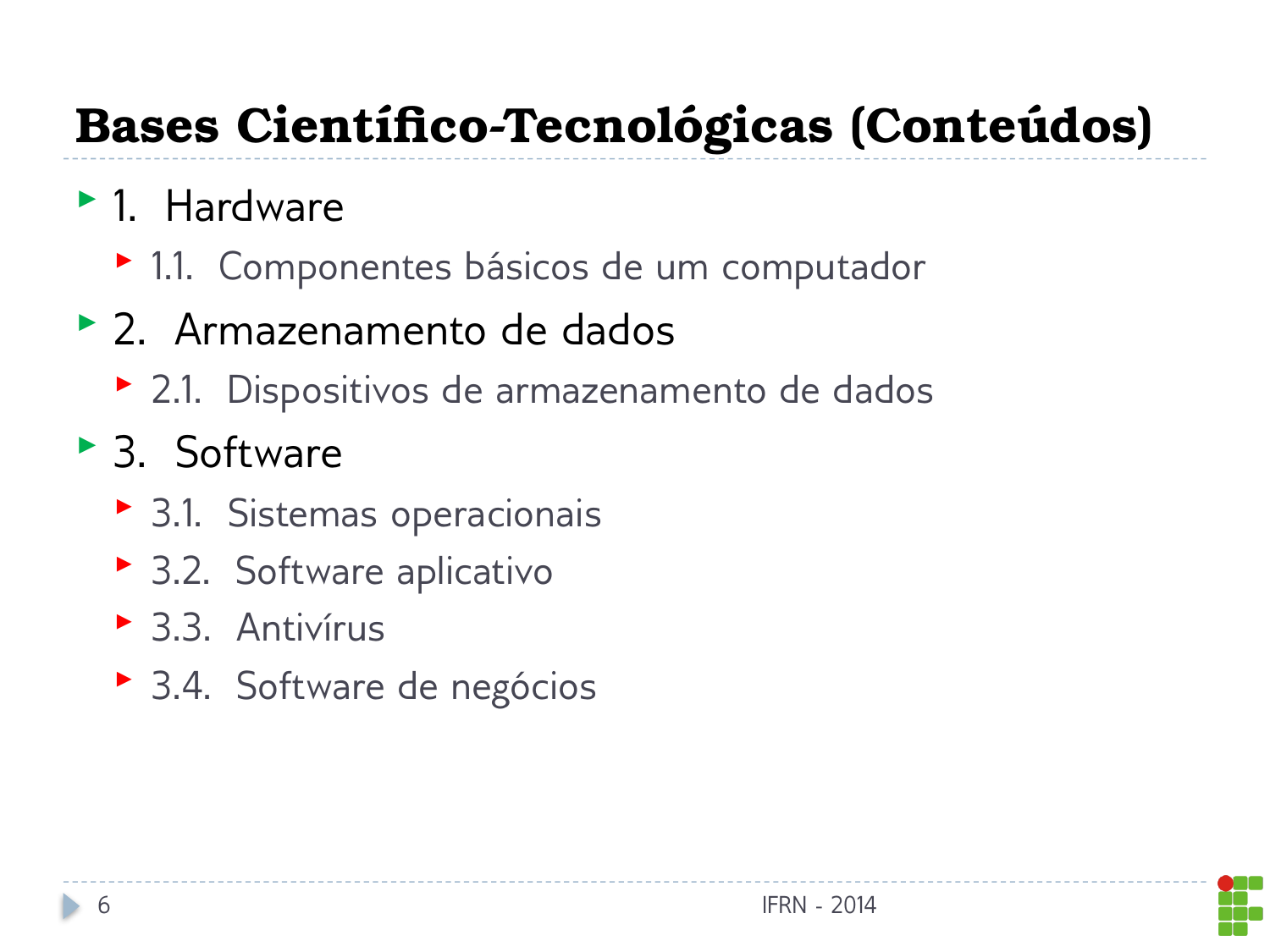

# Bases Científico-Tecnológicas (Conteúdos)
1.  Hardware
1.1.  Componentes básicos de um computador
2.  Armazenamento de dados
2.1.  Dispositivos de armazenamento de dados
3.  Software
3.1.  Sistemas operacionais
3.2.  Software aplicativo
3.3.  Antivírus
3.4.  Software de negócios
6
IFRN - 2014